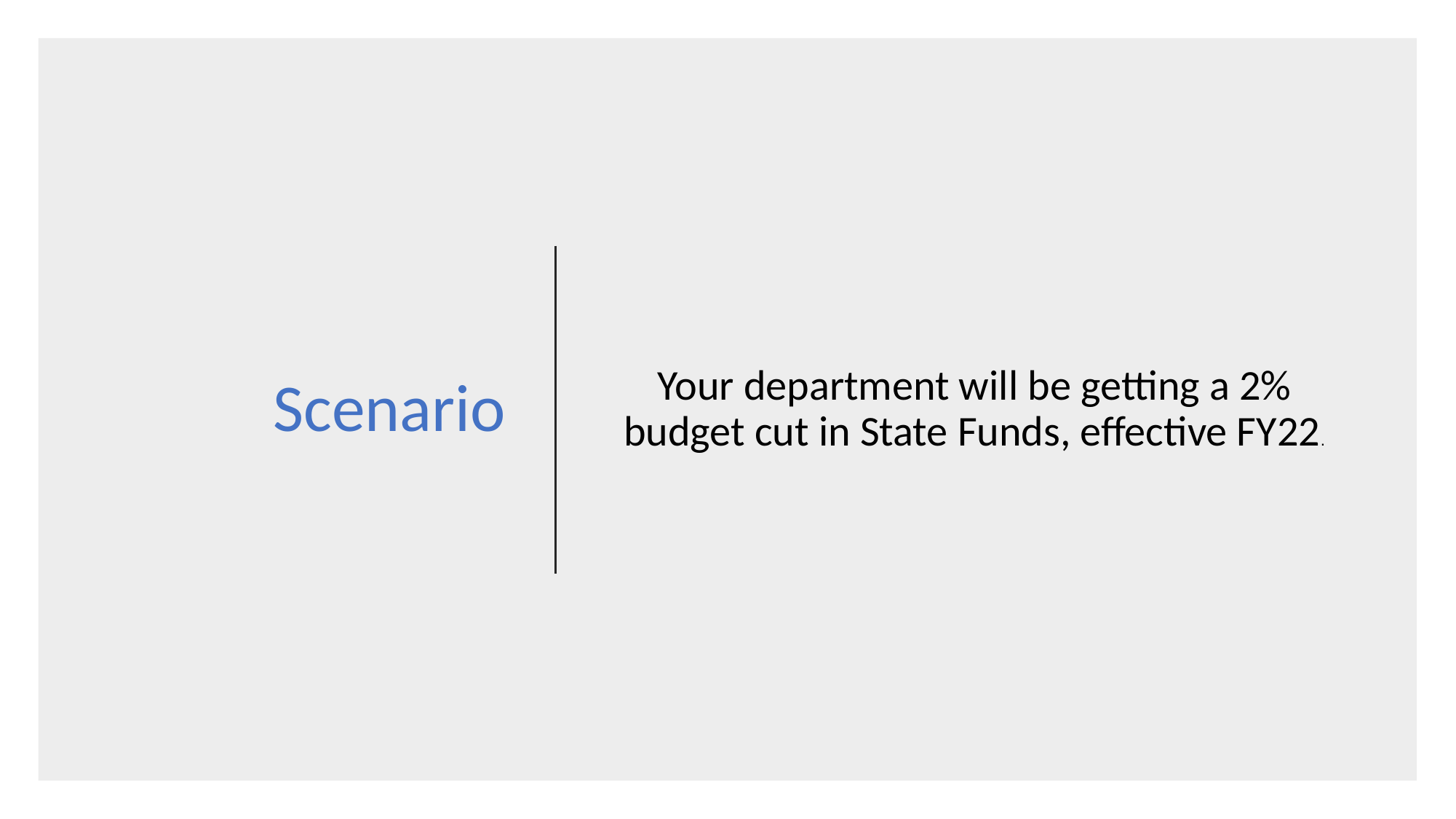

# Scenario
Your department will be getting a 2% budget cut in State Funds, effective FY22.